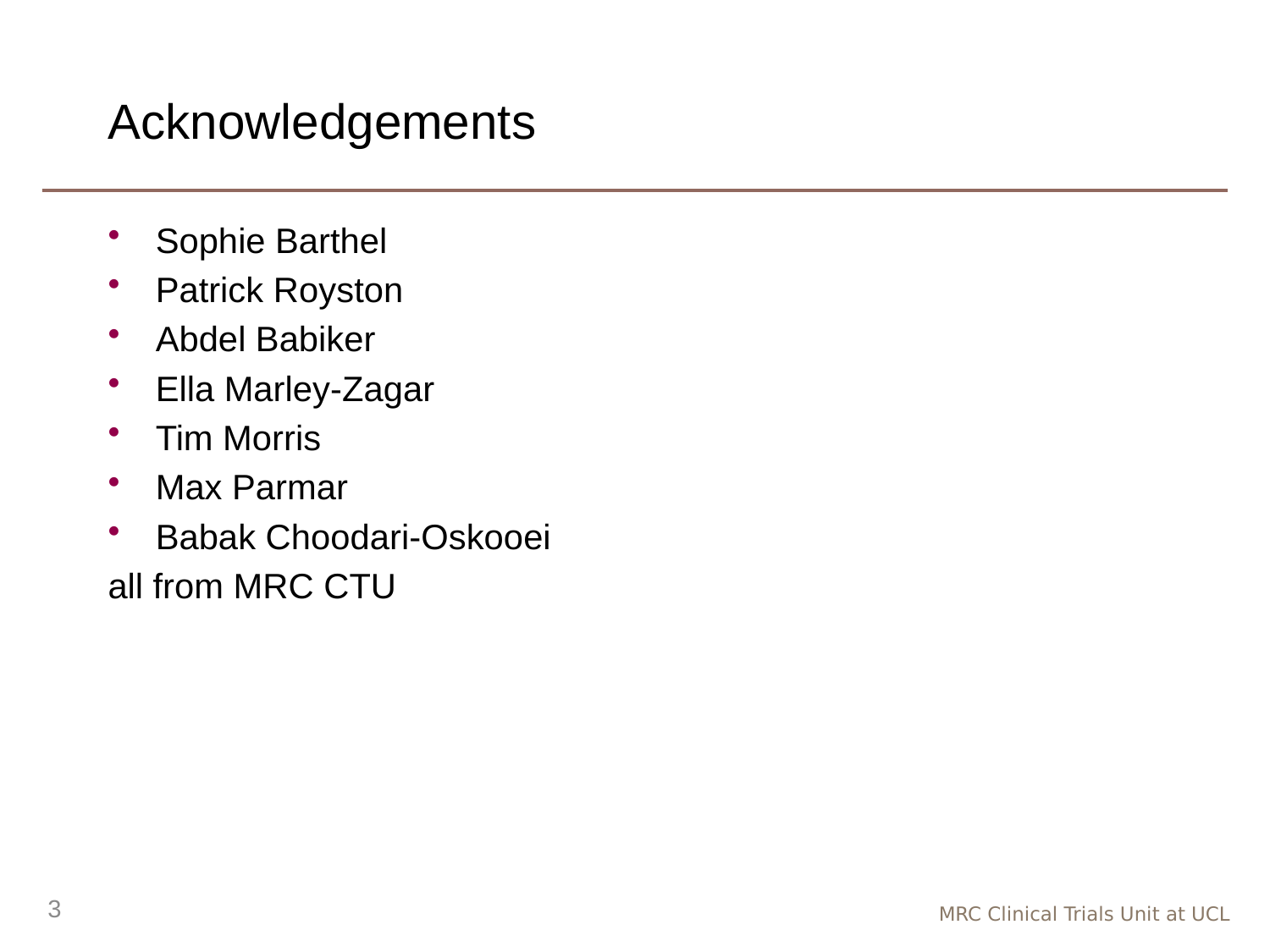

# Acknowledgements
Sophie Barthel
Patrick Royston
Abdel Babiker
Ella Marley-Zagar
Tim Morris
Max Parmar
Babak Choodari-Oskooei
all from MRC CTU
3